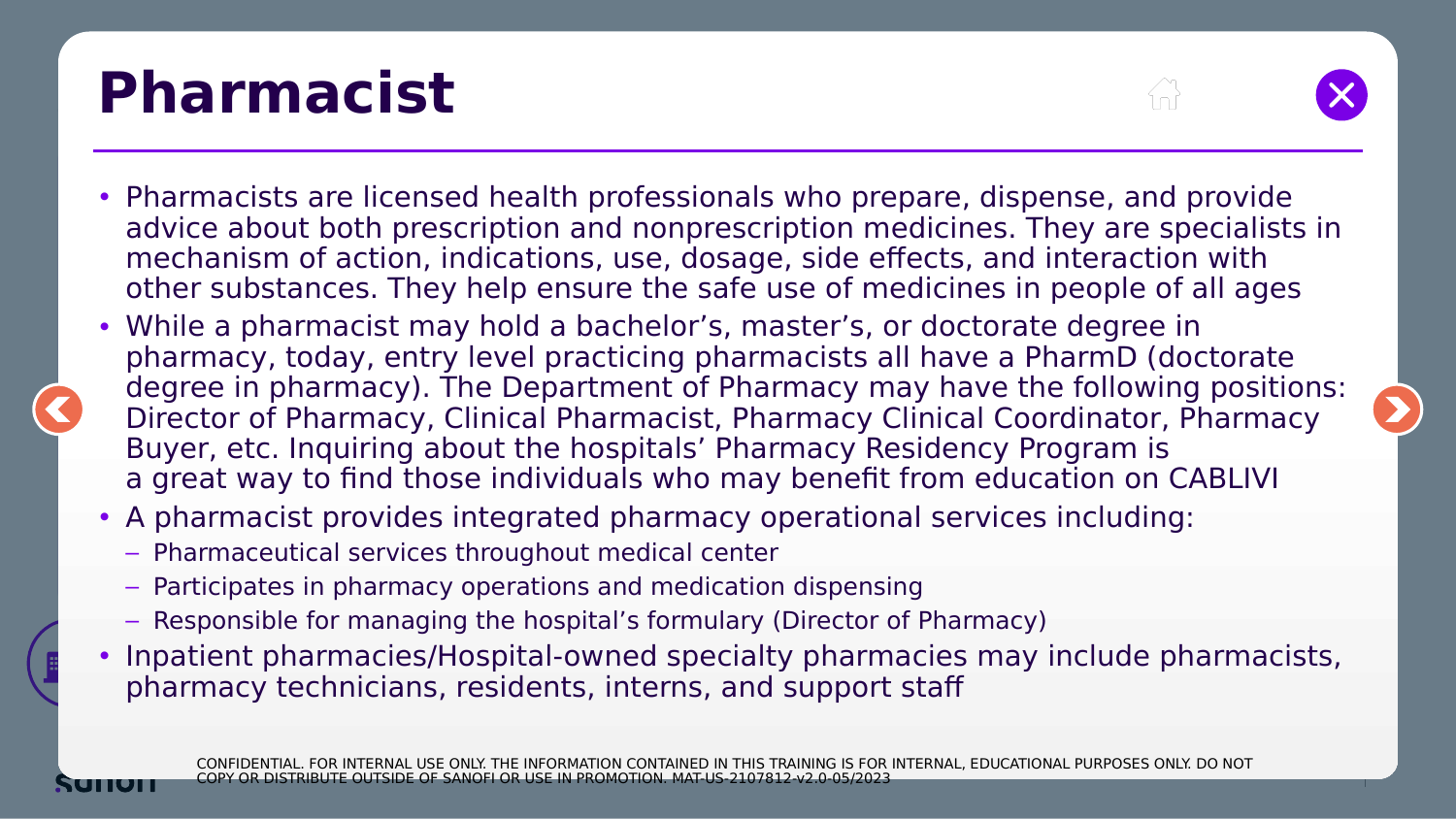

# Pharmacist

Pharmacists are licensed health professionals who prepare, dispense, and provide advice about both prescription and nonprescription medicines. They are specialists in mechanism of action, indications, use, dosage, side effects, and interaction with other substances. They help ensure the safe use of medicines in people of all ages
While a pharmacist may hold a bachelor’s, master’s, or doctorate degree in pharmacy, today, entry level practicing pharmacists all have a PharmD (doctorate degree in pharmacy). The Department of Pharmacy may have the following positions: Director of Pharmacy, Clinical Pharmacist, Pharmacy Clinical Coordinator, Pharmacy Buyer, etc. Inquiring about the hospitals’ Pharmacy Residency Program is
a great way to find those individuals who may benefit from education on CABLIVI
A pharmacist provides integrated pharmacy operational services including:
Pharmaceutical services throughout medical center
Participates in pharmacy operations and medication dispensing
Responsible for managing the hospital’s formulary (Director of Pharmacy)
Inpatient pharmacies/Hospital-owned specialty pharmacies may include pharmacists, pharmacy technicians, residents, interns, and support staff

CONFIDENTIAL. FOR INTERNAL USE ONLY. THE INFORMATION CONTAINED IN THIS TRAINING IS FOR INTERNAL, EDUCATIONAL PURPOSES ONLY. DO NOT COPY OR DISTRIBUTE OUTSIDE OF SANOFI OR USE IN PROMOTION. MAT-US-2107812-v2.0-05/2023